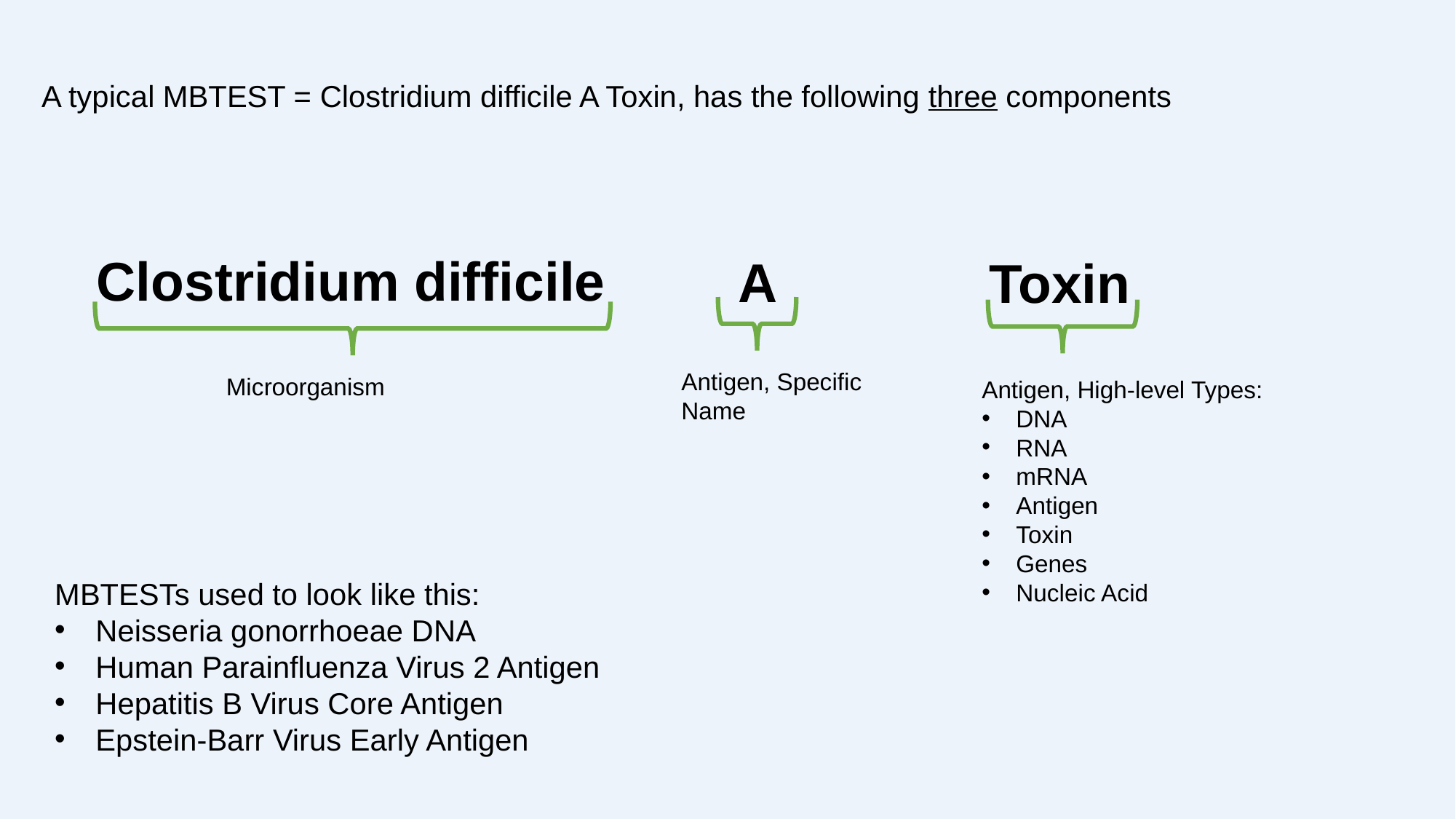

A typical MBTEST = Clostridium difficile A Toxin, has the following three components
Clostridium difficile
A
Toxin

Antigen, Specific Name
Microorganism
Antigen, High-level Types:
DNA
RNA
mRNA
Antigen
Toxin
Genes
Nucleic Acid
MBTESTs used to look like this:
Neisseria gonorrhoeae DNA
Human Parainfluenza Virus 2 Antigen
Hepatitis B Virus Core Antigen
Epstein-Barr Virus Early Antigen